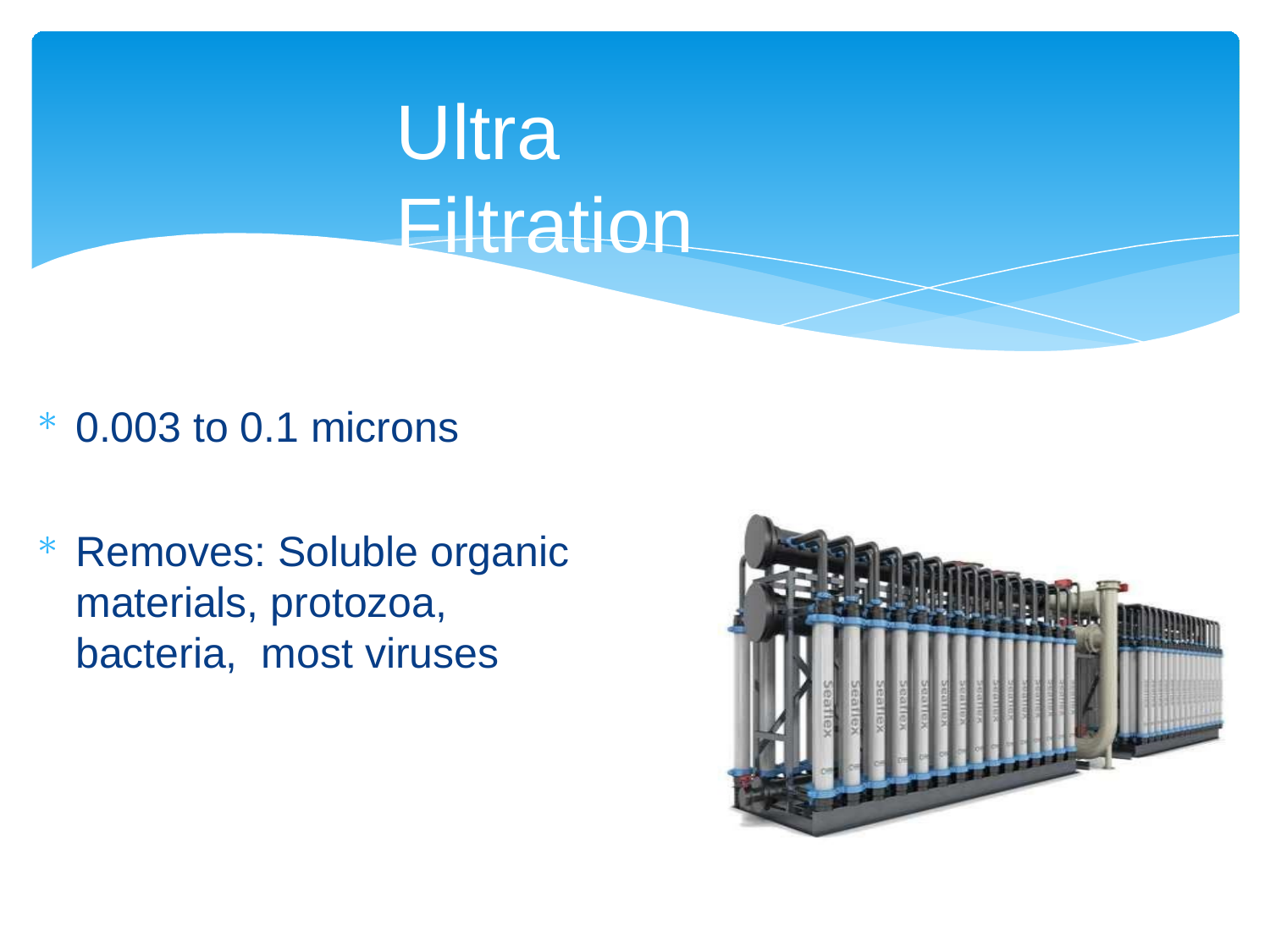

# Ultra Filtration

0.003 to 0.1 microns

Removes: Soluble organic  materials, protozoa, bacteria,  most viruses